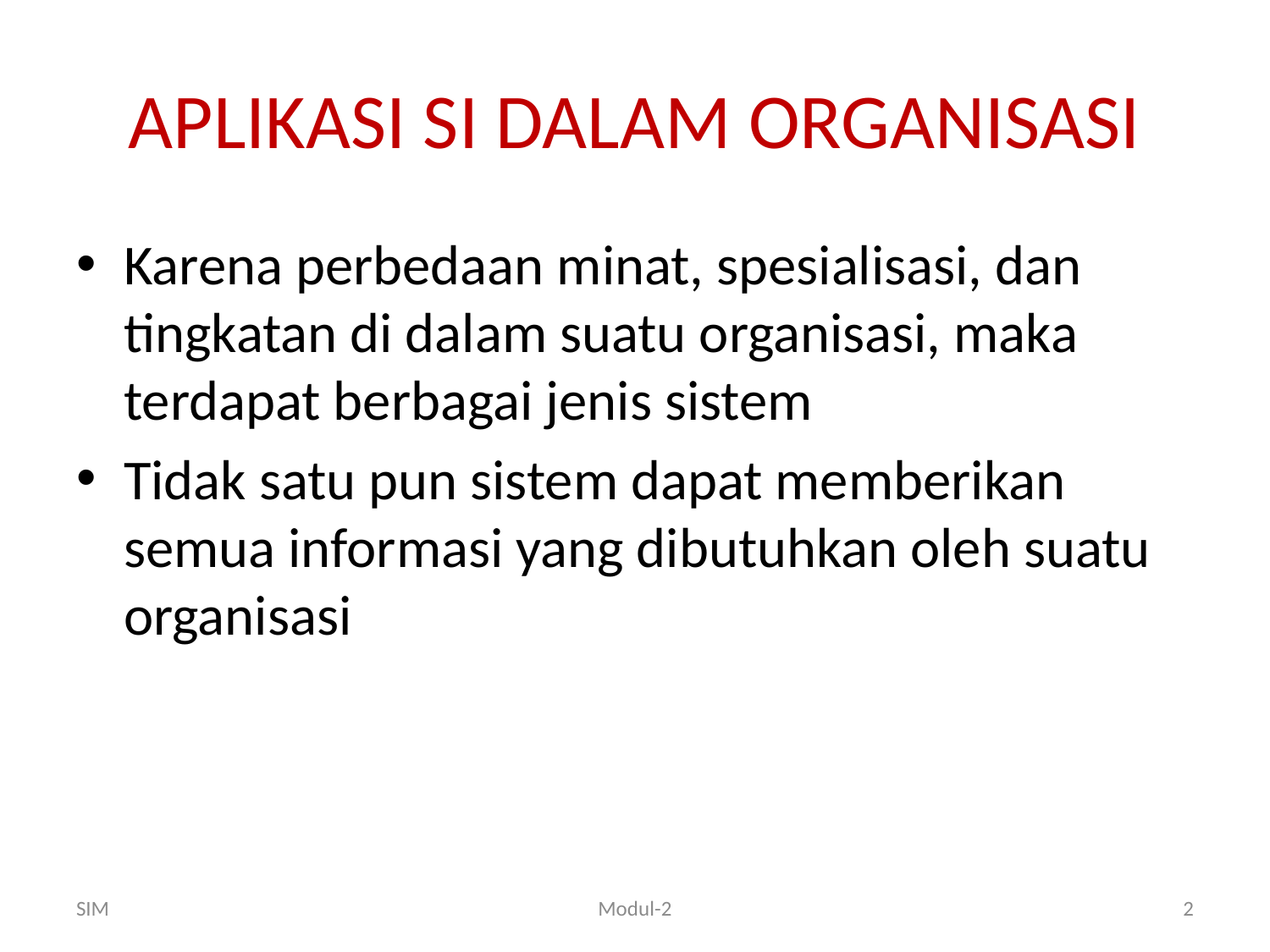

# APLIKASI SI DALAM ORGANISASI
Karena perbedaan minat, spesialisasi, dan tingkatan di dalam suatu organisasi, maka terdapat berbagai jenis sistem
Tidak satu pun sistem dapat memberikan semua informasi yang dibutuhkan oleh suatu organisasi

SIM
Modul-2
2